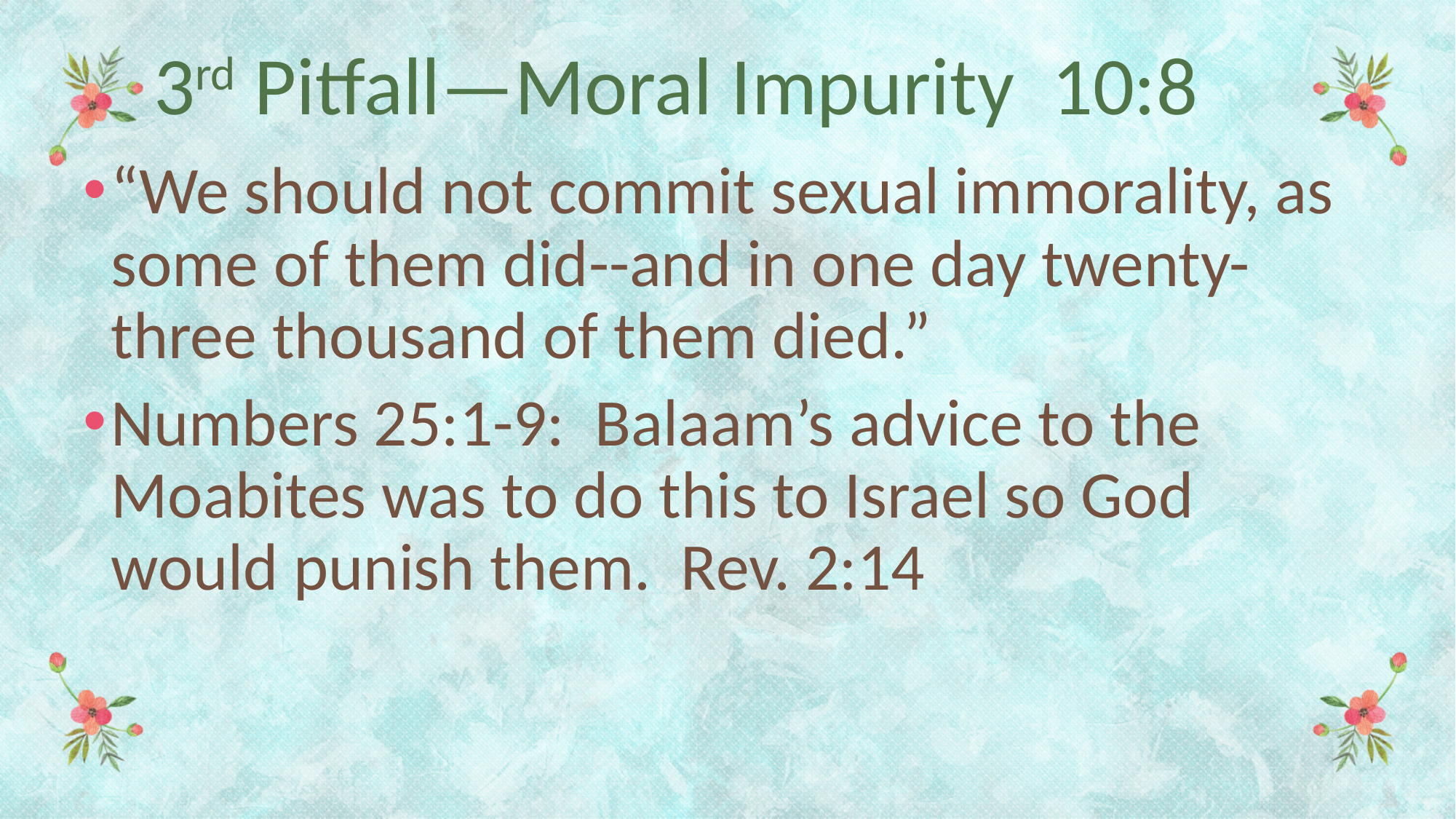

# 3rd Pitfall—Moral Impurity  10:8
“We should not commit sexual immorality, as some of them did--and in one day twenty-three thousand of them died.”
Numbers 25:1-9:  Balaam’s advice to the Moabites was to do this to Israel so God would punish them.  Rev. 2:14